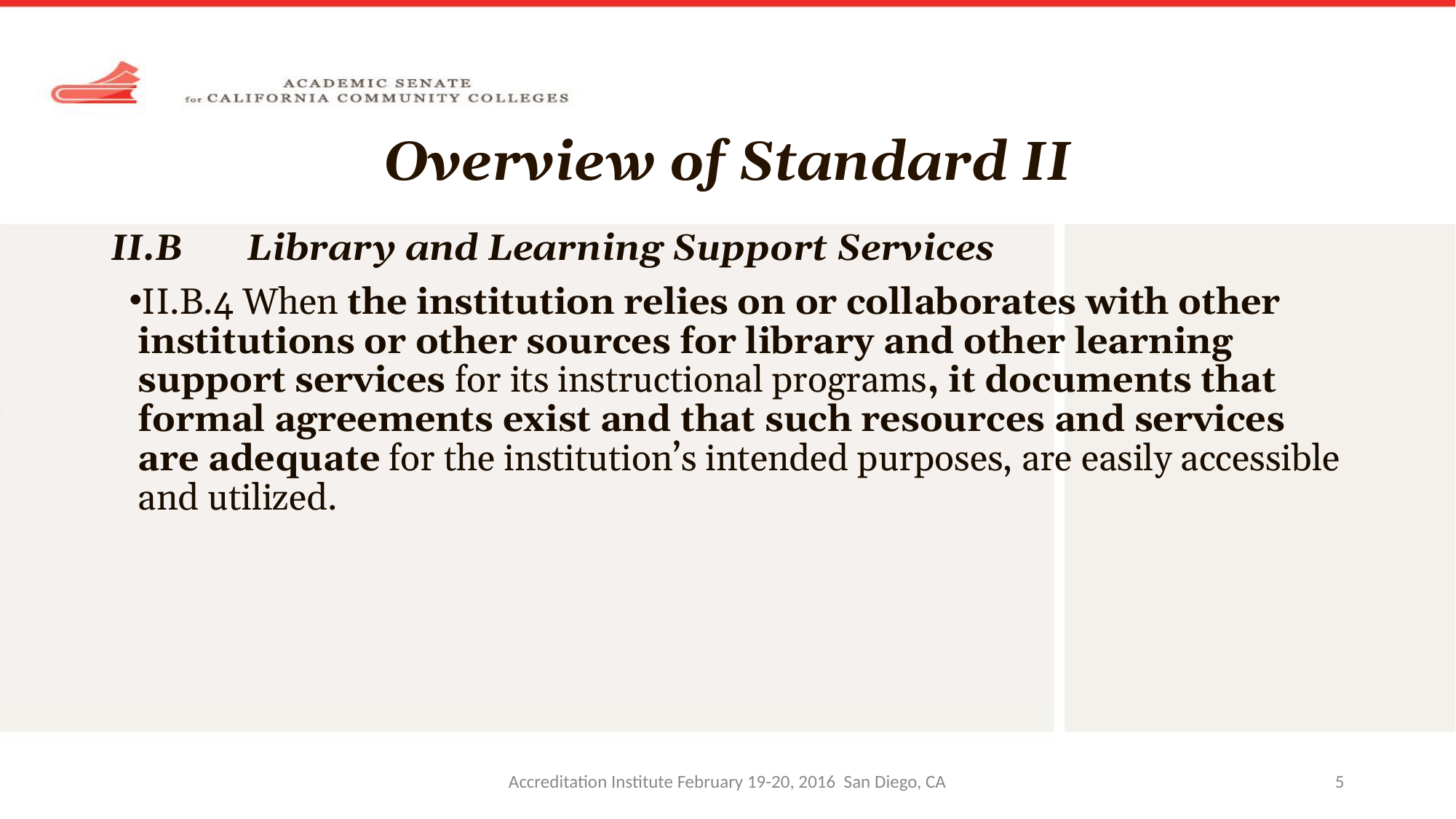

# Overview of Standard II
II.B	Library and Learning Support Services
II.B.4 When the institution relies on or collaborates with other institutions or other sources for library and other learning support services for its instructional programs, it documents that formal agreements exist and that such resources and services are adequate for the institution’s intended purposes, are easily accessible and utilized.

Accreditation Institute February 19-20, 2016  San Diego, CA
5